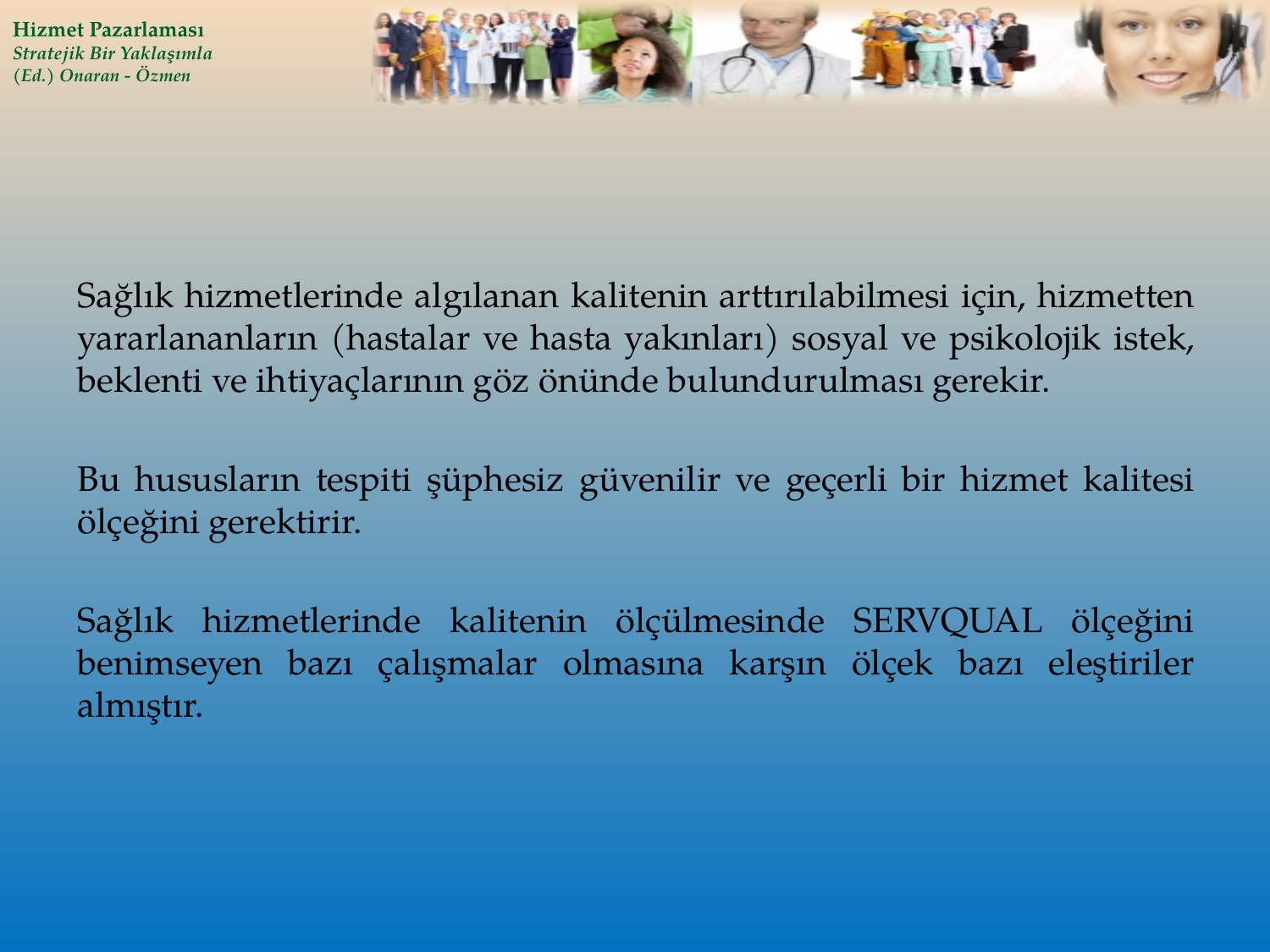

Sağlık hizmetlerinde algılanan kalitenin arttırılabilmesi için, hizmetten yararlananların (hastalar ve hasta yakınları) sosyal ve psikolojik istek, beklenti ve ihtiyaçlarının göz önünde bulundurulması gerekir.

Bu hususların tespiti şüphesiz güvenilir ve geçerli bir hizmet kalitesi ölçeğini gerektirir.

Sağlık hizmetlerinde kalitenin ölçülmesinde SERVQUAL ölçeğini benimseyen bazı çalışmalar olmasına karşın ölçek bazı eleştiriler almıştır.